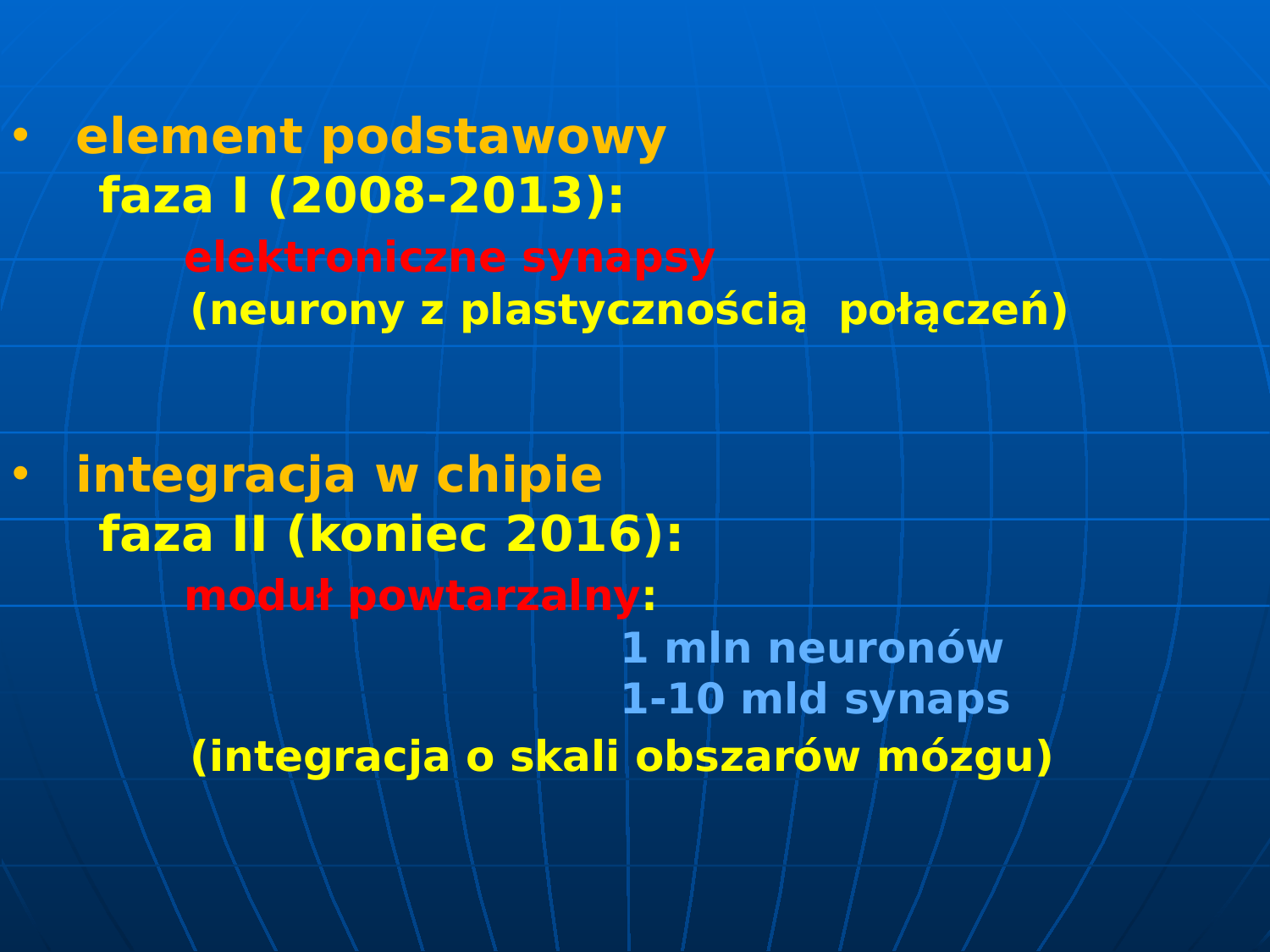

element podstawowy
     faza I (2008-2013):
          elektroniczne synapsy
            (neurony z plastycznością  połączeń)

integracja w chipie
     faza II (koniec 2016):
          moduł powtarzalny:
                                         1 mln neuronów
                                         1-10 mld synaps
            (integracja o skali obszarów mózgu)